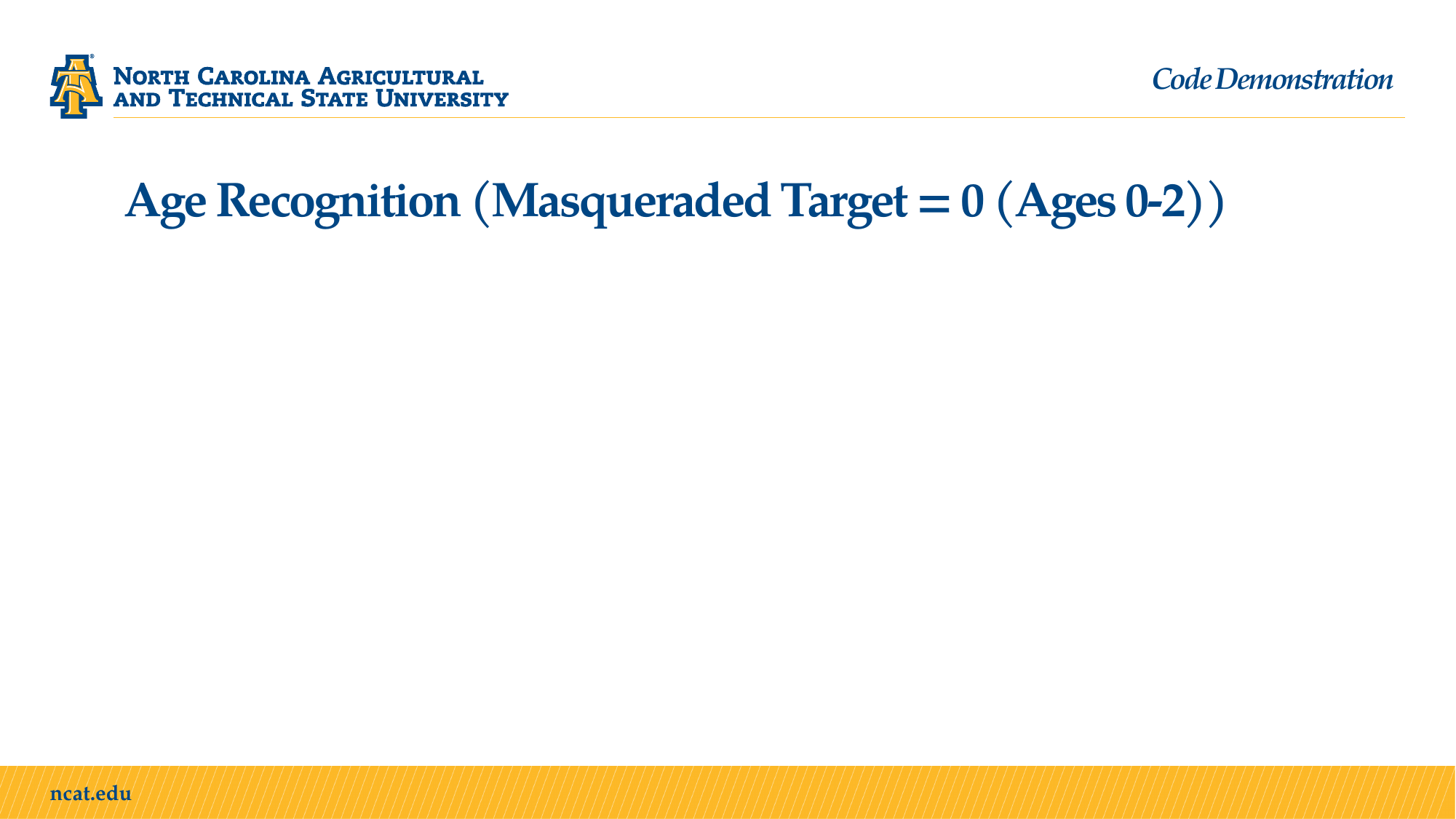

Code Demonstration
# Age Recognition (Masqueraded Target = 0 (Ages 0-2))